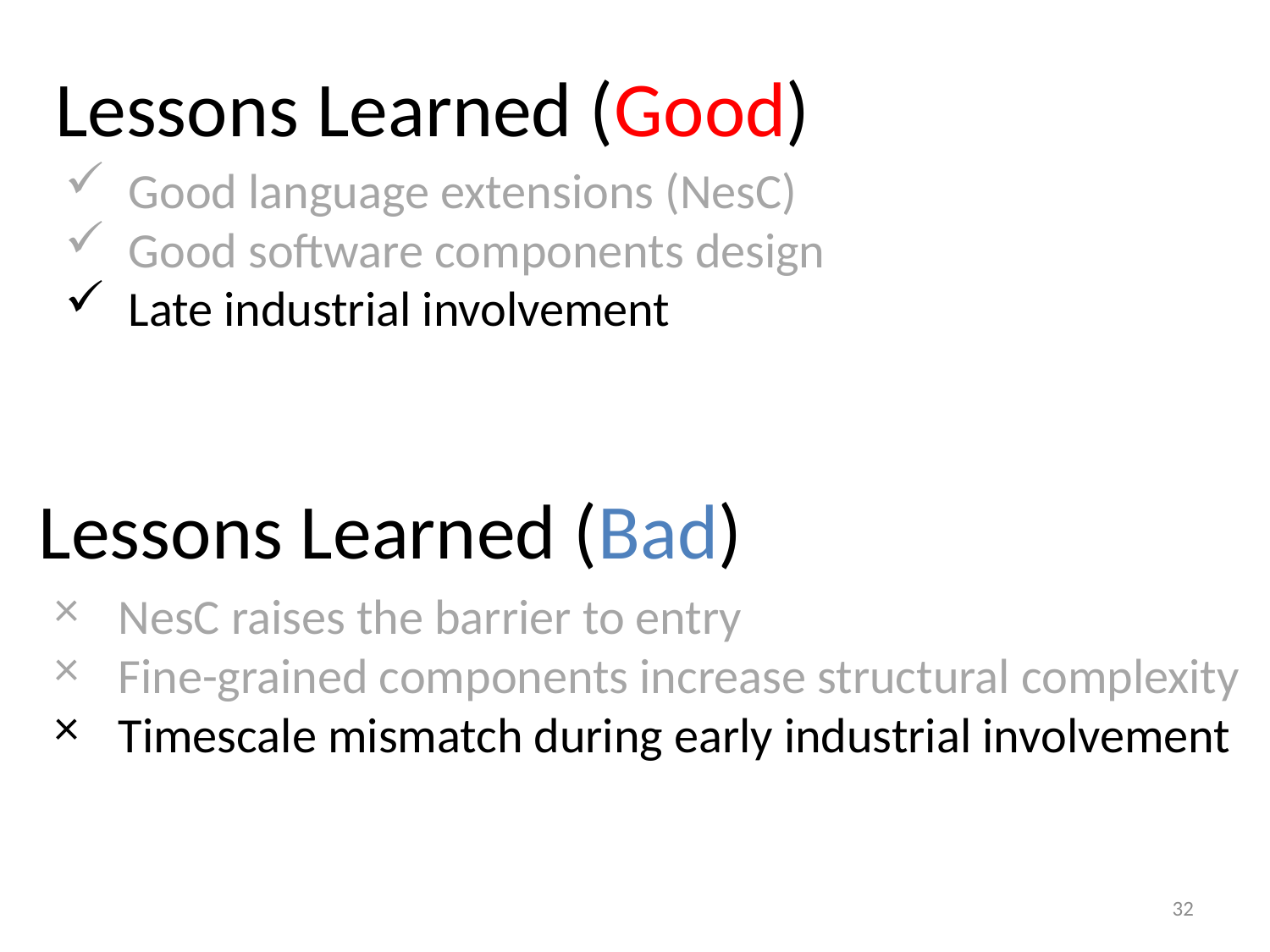

# Lessons Learned (Good)
Good language extensions (NesC)
Good software components design
Late industrial involvement
Lessons Learned (Bad)
NesC raises the barrier to entry
Fine-grained components increase structural complexity
Timescale mismatch during early industrial involvement
32